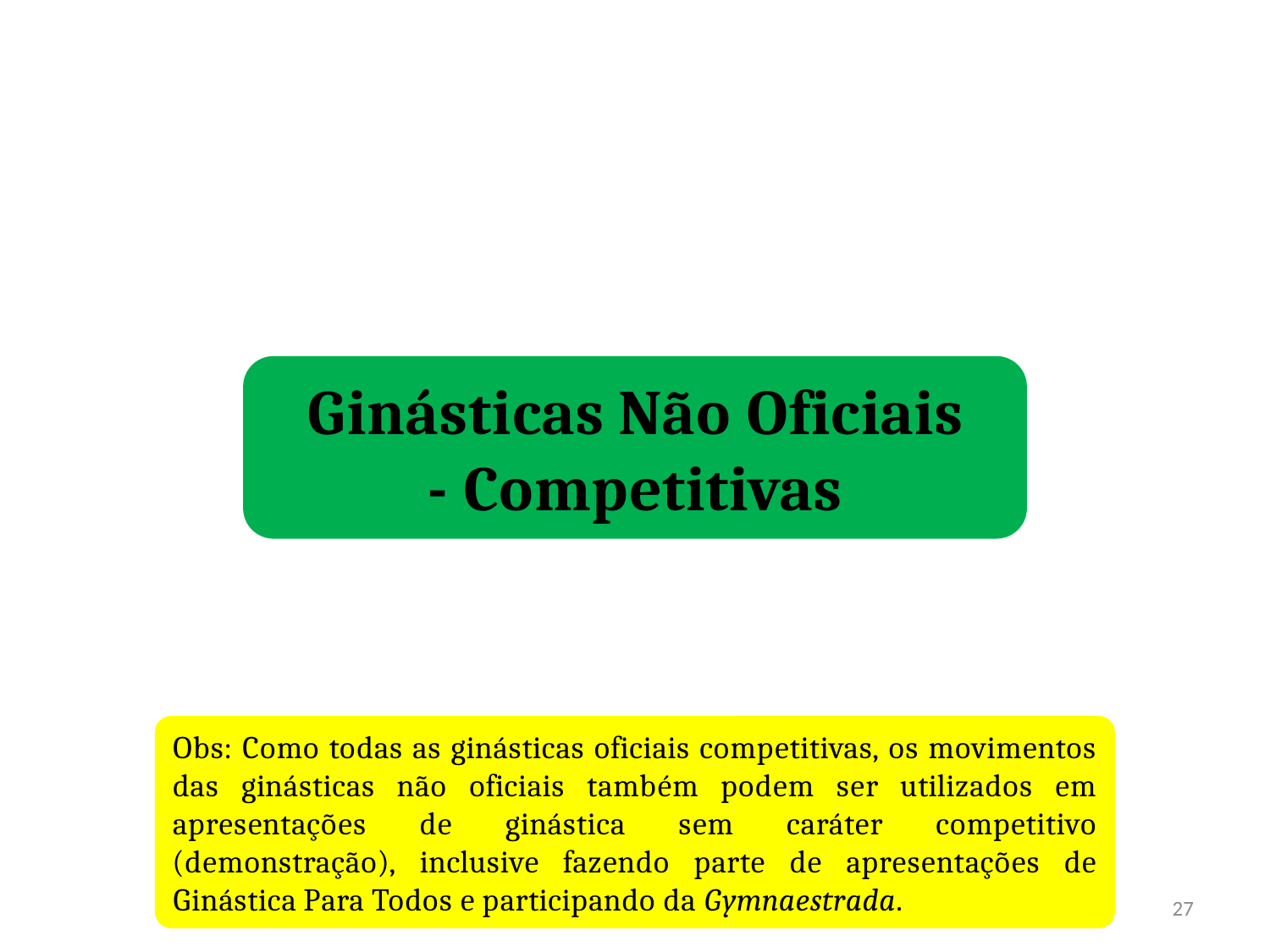

Ginásticas Não Oficiais
- Competitivas
Obs: Como todas as ginásticas oficiais competitivas, os movimentos das ginásticas não oficiais também podem ser utilizados em apresentações de ginástica sem caráter competitivo (demonstração), inclusive fazendo parte de apresentações de Ginástica Para Todos e participando da Gymnaestrada.
27